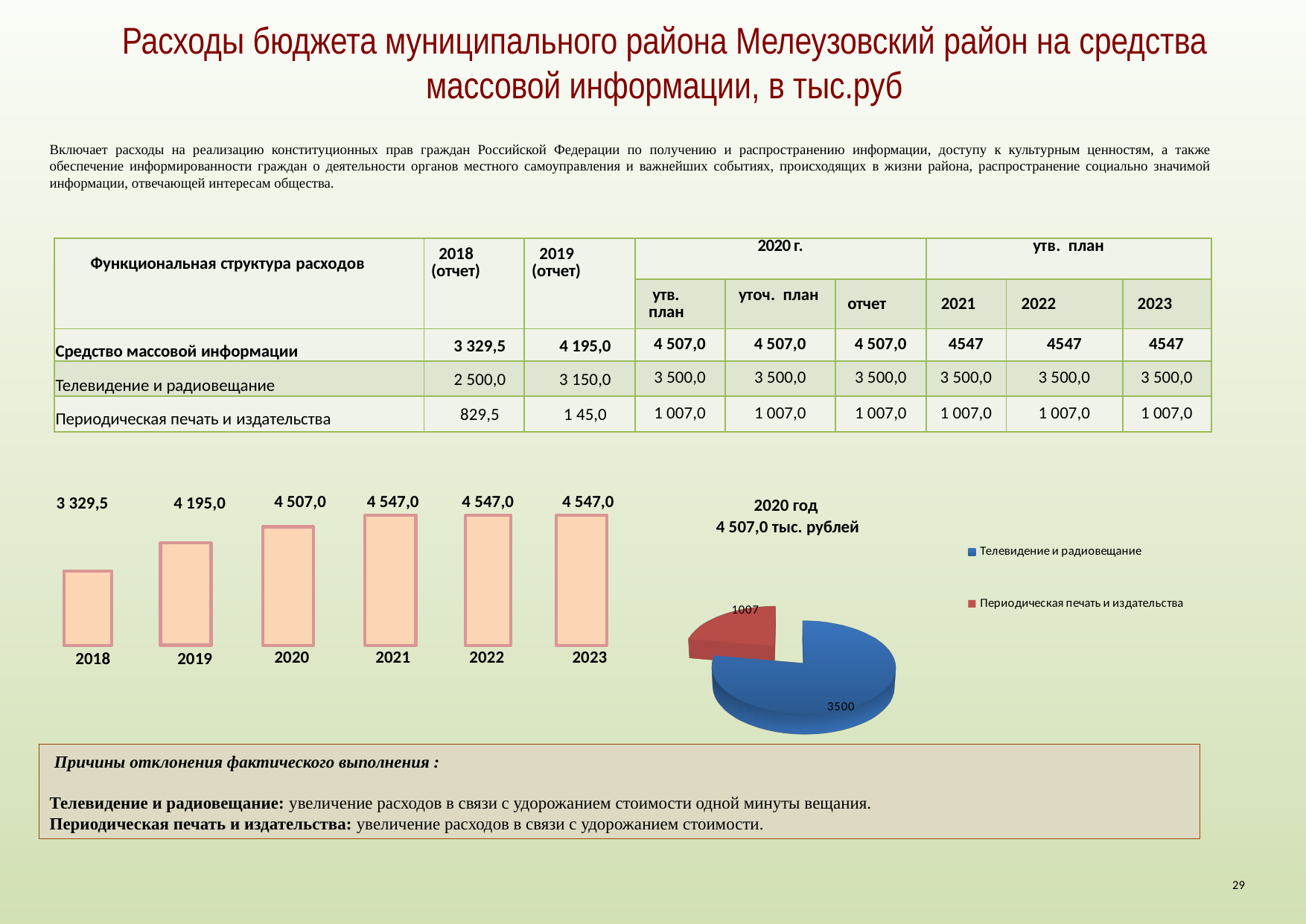

Расходы бюджета муниципального района Мелеузовский район на средства массовой информации, в тыс.руб
Включает расходы на реализацию конституционных прав граждан Российской Федерации по получению и распространению информации, доступу к культурным ценностям, а также обеспечение информированности граждан о деятельности органов местного самоуправления и важнейших событиях, происходящих в жизни района, распространение социально значимой информации, отвечающей интересам общества.

| Функциональная структура расходов | 2018 (отчет) | 2019 (отчет) | 2020 г. |  |  | утв. план |  |  |
| --- | --- | --- | --- | --- | --- | --- | --- | --- |
|  |  |  | утв. план | уточ. план | отчет | 2021 | 2022 | 2023 |
| Средство массовой информации | 3 329,5 | 4 195,0 | 4 507,0 | 4 507,0 | 4 507,0 | 4547 | 4547 | 4547 |
| Телевидение и радиовещание | 2 500,0 | 3 150,0 | 3 500,0 | 3 500,0 | 3 500,0 | 3 500,0 | 3 500,0 | 3 500,0 |
| Периодическая печать и издательства | 829,5 | 1 45,0 | 1 007,0 | 1 007,0 | 1 007,0 | 1 007,0 | 1 007,0 | 1 007,0 |
| 3 329,5 | 4 195,0 | 4 507,0 | 4 547,0 | 4 547,0 | 4 547,0 |
| --- | --- | --- | --- | --- | --- |
| 2020 год 4 507,0 тыс. рублей |
| --- |

[unsupported chart]

| 2018 | 2019 | 2020 | 2021 | 2022 | 2023 |
| --- | --- | --- | --- | --- | --- |
 Причины отклонения фактического выполнения :

Телевидение и радиовещание: увеличение расходов в связи с удорожанием стоимости одной минуты вещания.
Периодическая печать и издательства: увеличение расходов в связи с удорожанием стоимости.
29